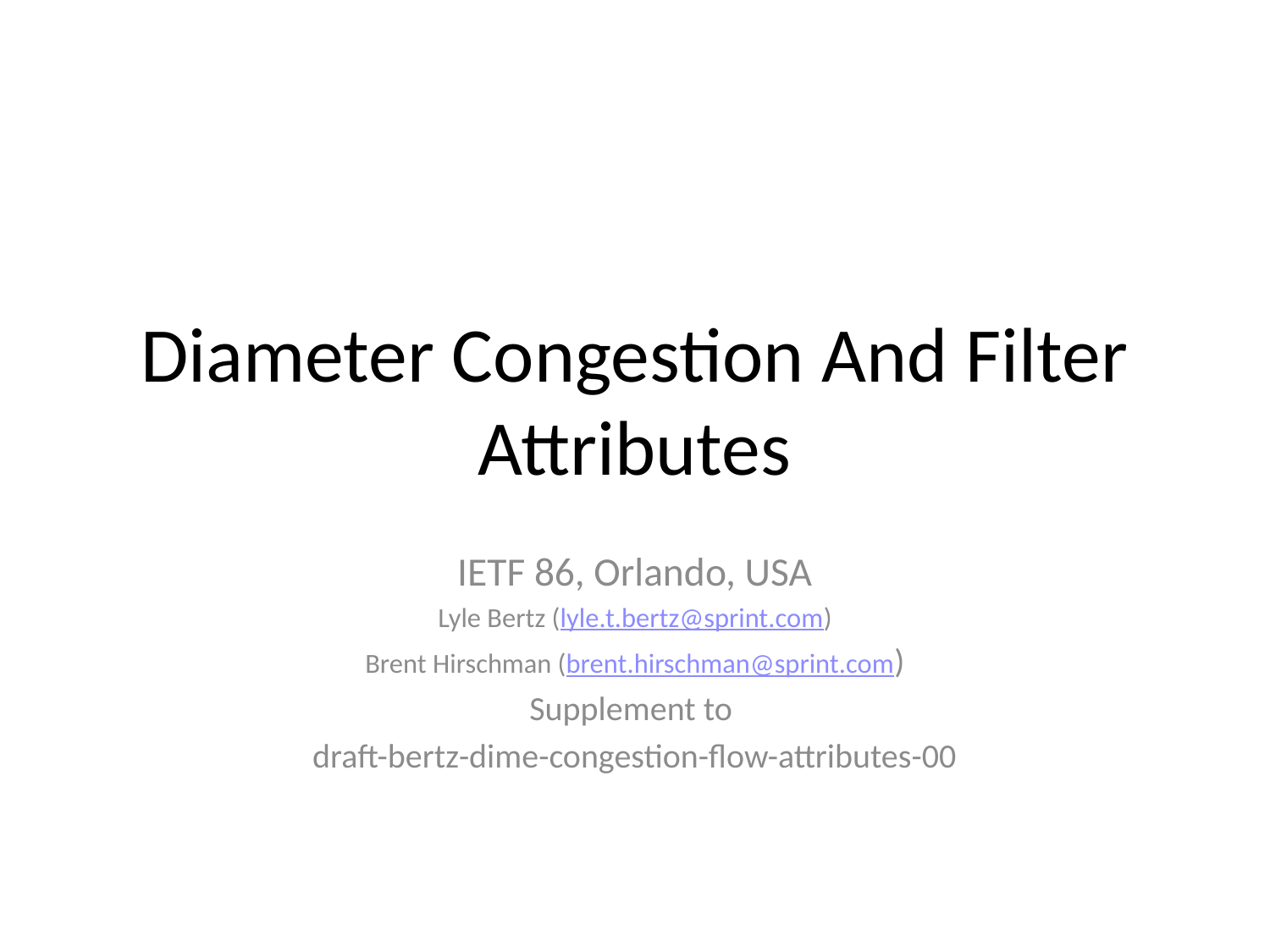

# Diameter Congestion And Filter Attributes
IETF 86, Orlando, USA
Lyle Bertz (lyle.t.bertz@sprint.com)
Brent Hirschman (brent.hirschman@sprint.com)
Supplement to
draft-bertz-dime-congestion-flow-attributes-00